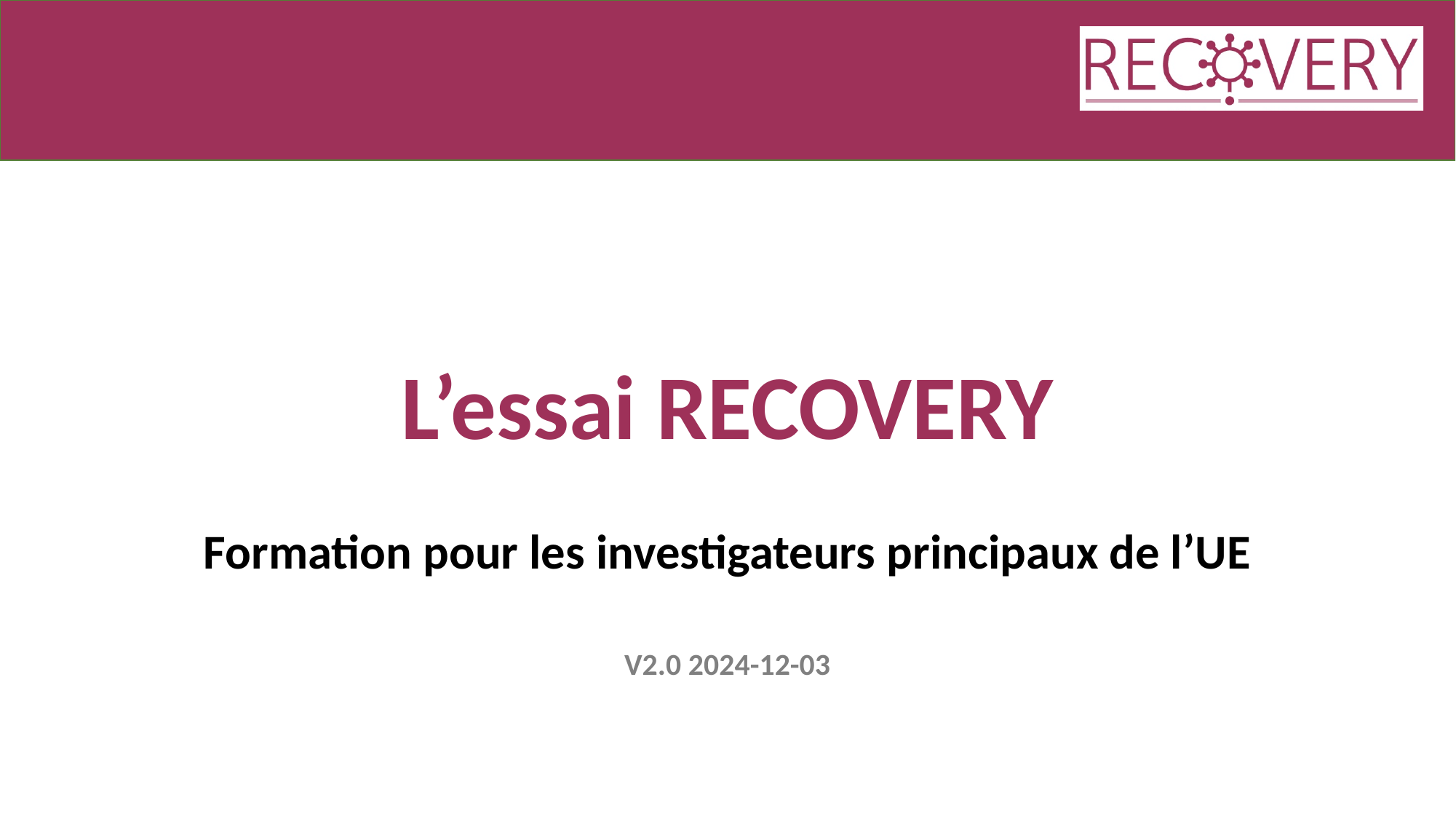

# L’essai RECOVERY
Formation pour les investigateurs principaux de l’UE

V2.0 2024-12-03